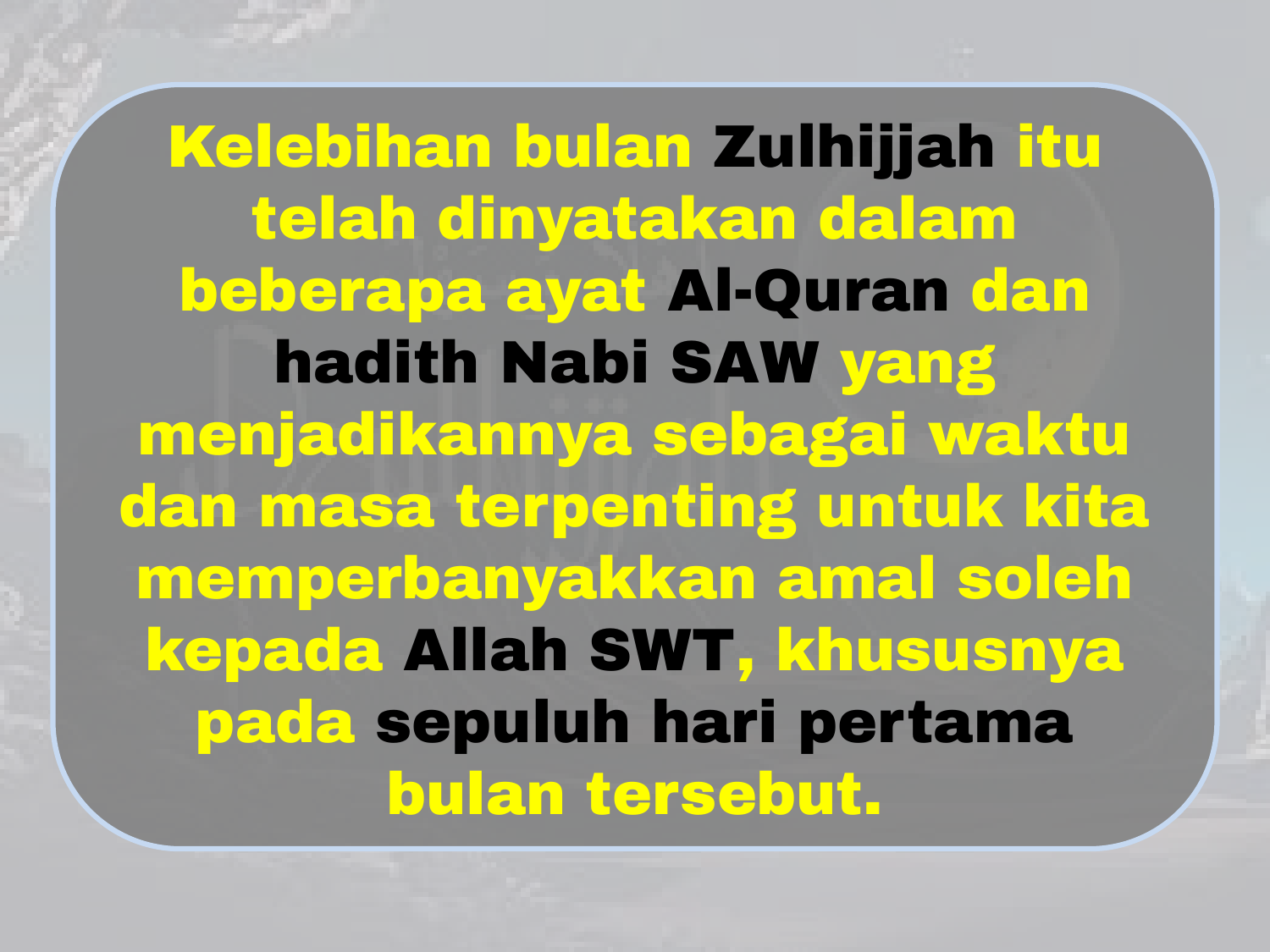

Kelebihan bulan Zulhijjah itu telah dinyatakan dalam beberapa ayat Al-Quran dan hadith Nabi SAW yang menjadikannya sebagai waktu dan masa terpenting untuk kita memperbanyakkan amal soleh kepada Allah SWT, khususnya pada sepuluh hari pertama bulan tersebut.